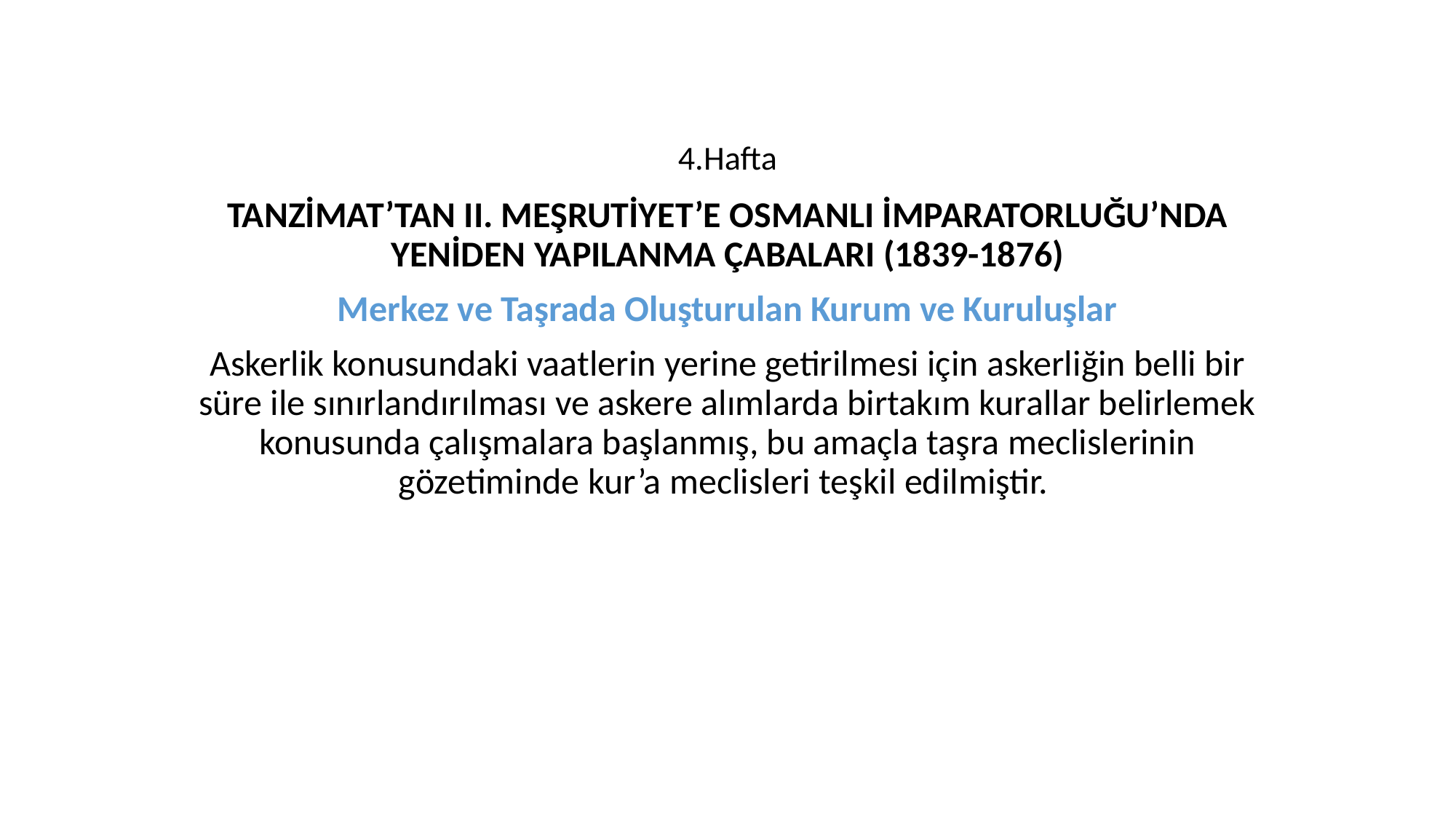

# 4.Hafta
TANZİMAT’TAN II. MEŞRUTİYET’E OSMANLI İMPARATORLUĞU’NDA YENİDEN YAPILANMA ÇABALARI (1839-1876)
Merkez ve Taşrada Oluşturulan Kurum ve Kuruluşlar
Askerlik konusundaki vaatlerin yerine getirilmesi için askerliğin belli bir süre ile sınırlandırılması ve askere alımlarda birtakım kurallar belirlemek konusunda çalışmalara başlanmış, bu amaçla taşra meclislerinin gözetiminde kur’a meclisleri teşkil edilmiştir.